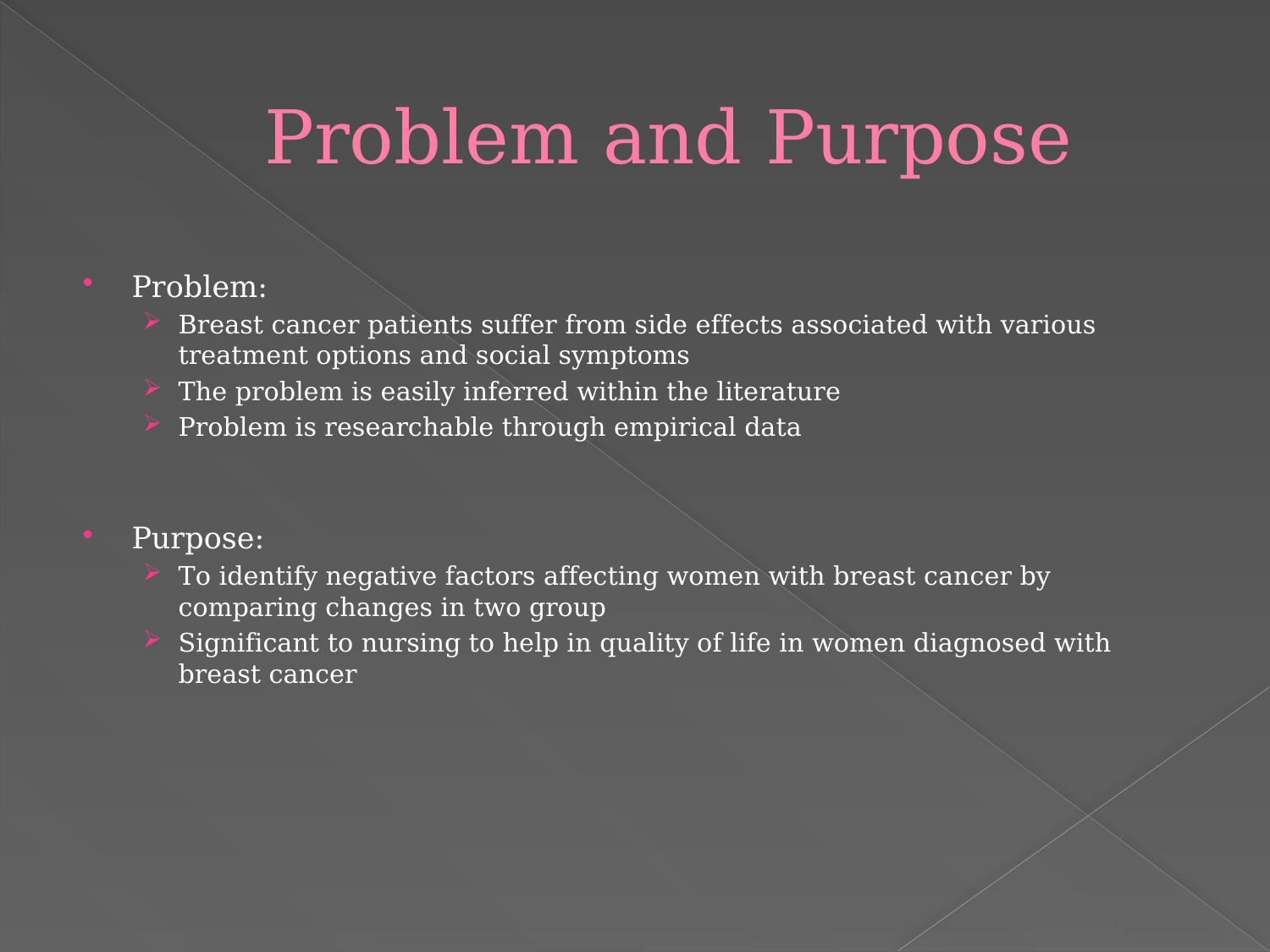

# Problem and Purpose
Problem:
Breast cancer patients suffer from side effects associated with various treatment options and social symptoms
The problem is easily inferred within the literature
Problem is researchable through empirical data

Purpose:
To identify negative factors affecting women with breast cancer by comparing changes in two group
Significant to nursing to help in quality of life in women diagnosed with breast cancer